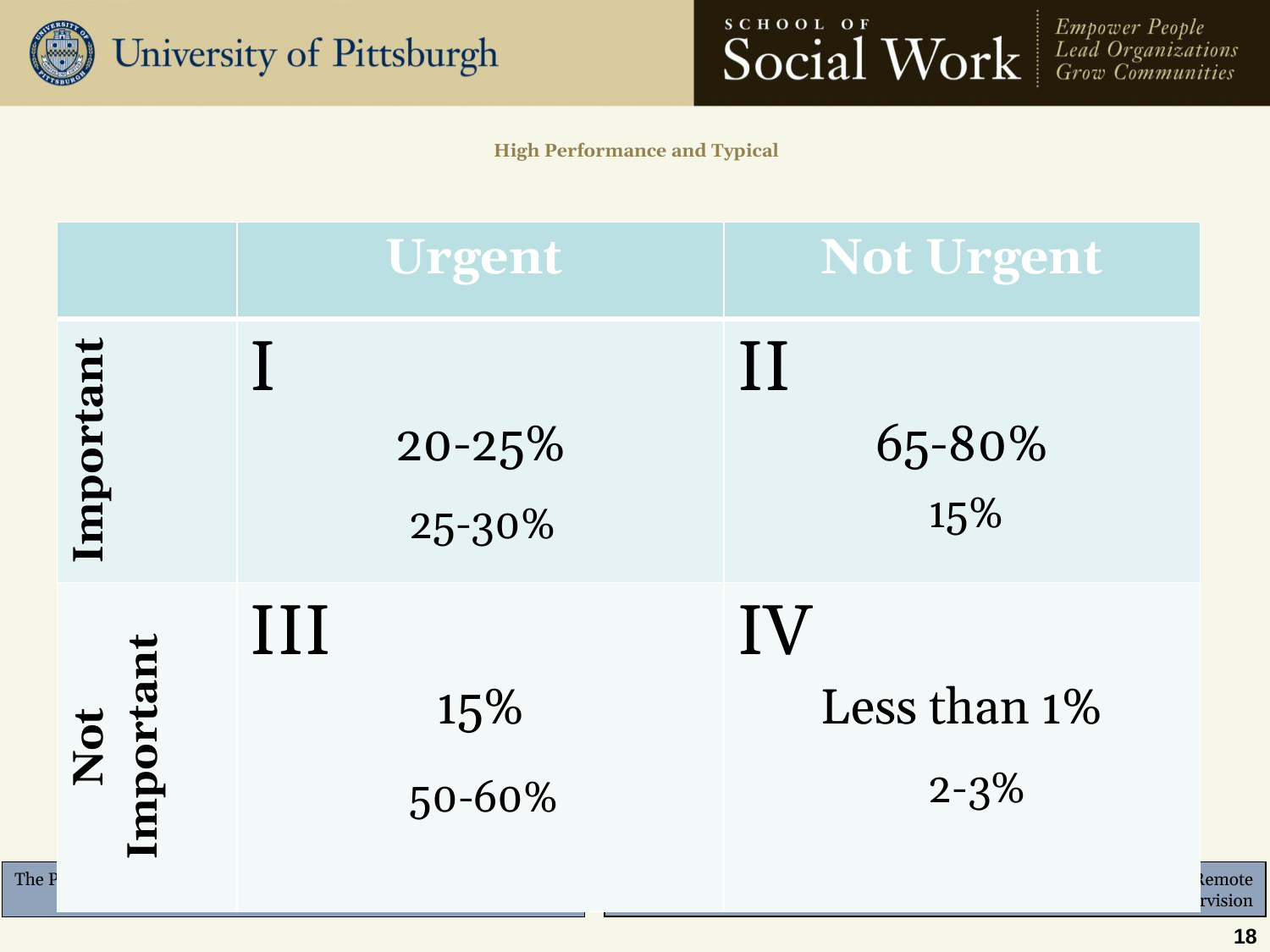

# High Performance and Typical
|  | Urgent | Not Urgent |
| --- | --- | --- |
| Important | I 20-25% | II 65-80% |
| Not Important | III 15% | IV Less than 1% |
15%
25-30%
2-3%
50-60%
18